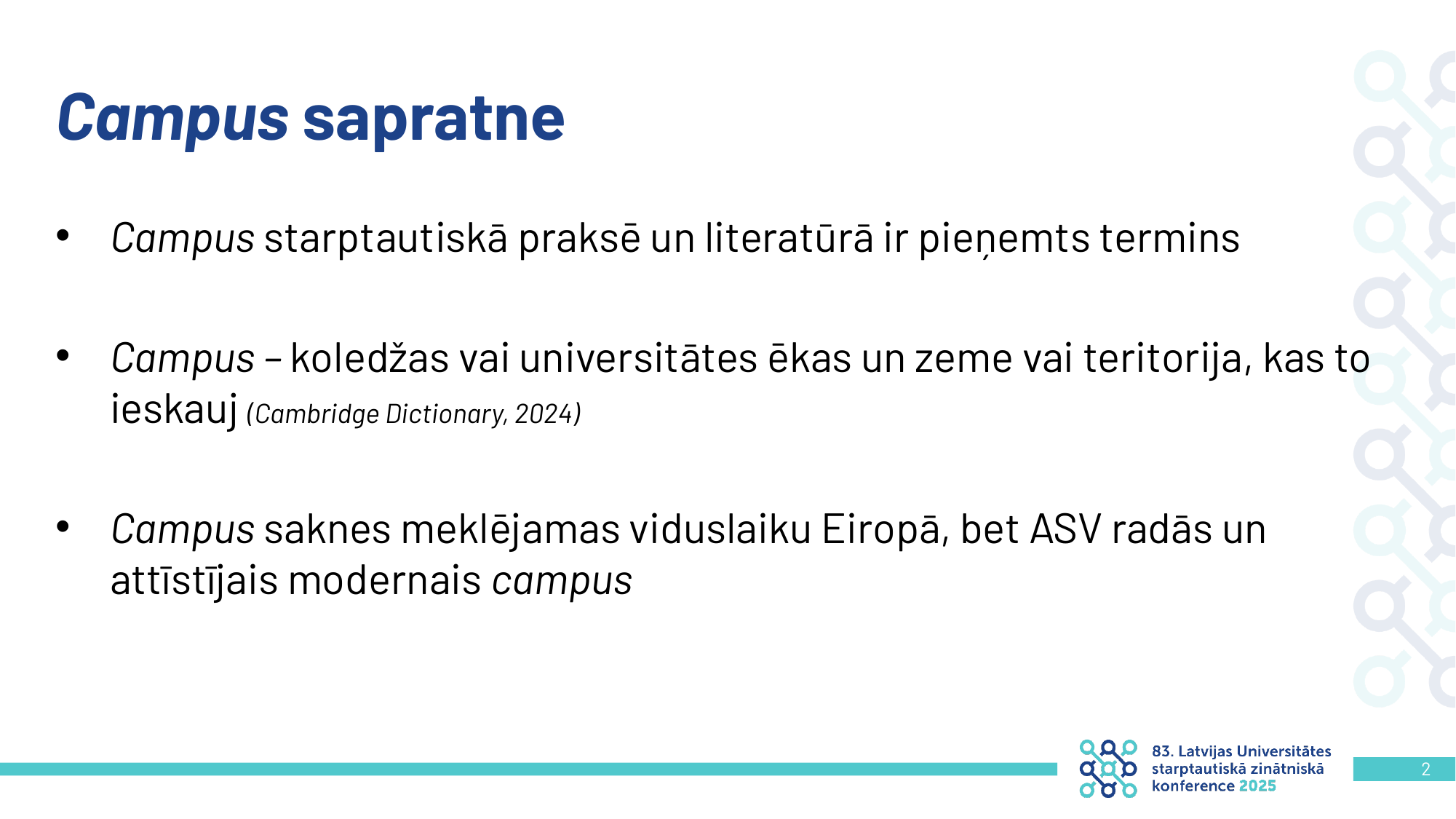

# Campus sapratne
Campus starptautiskā praksē un literatūrā ir pieņemts termins

Campus – koledžas vai universitātes ēkas un zeme vai teritorija, kas to ieskauj (Cambridge Dictionary, 2024)

Campus saknes meklējamas viduslaiku Eiropā, bet ASV radās un attīstījais modernais campus
2